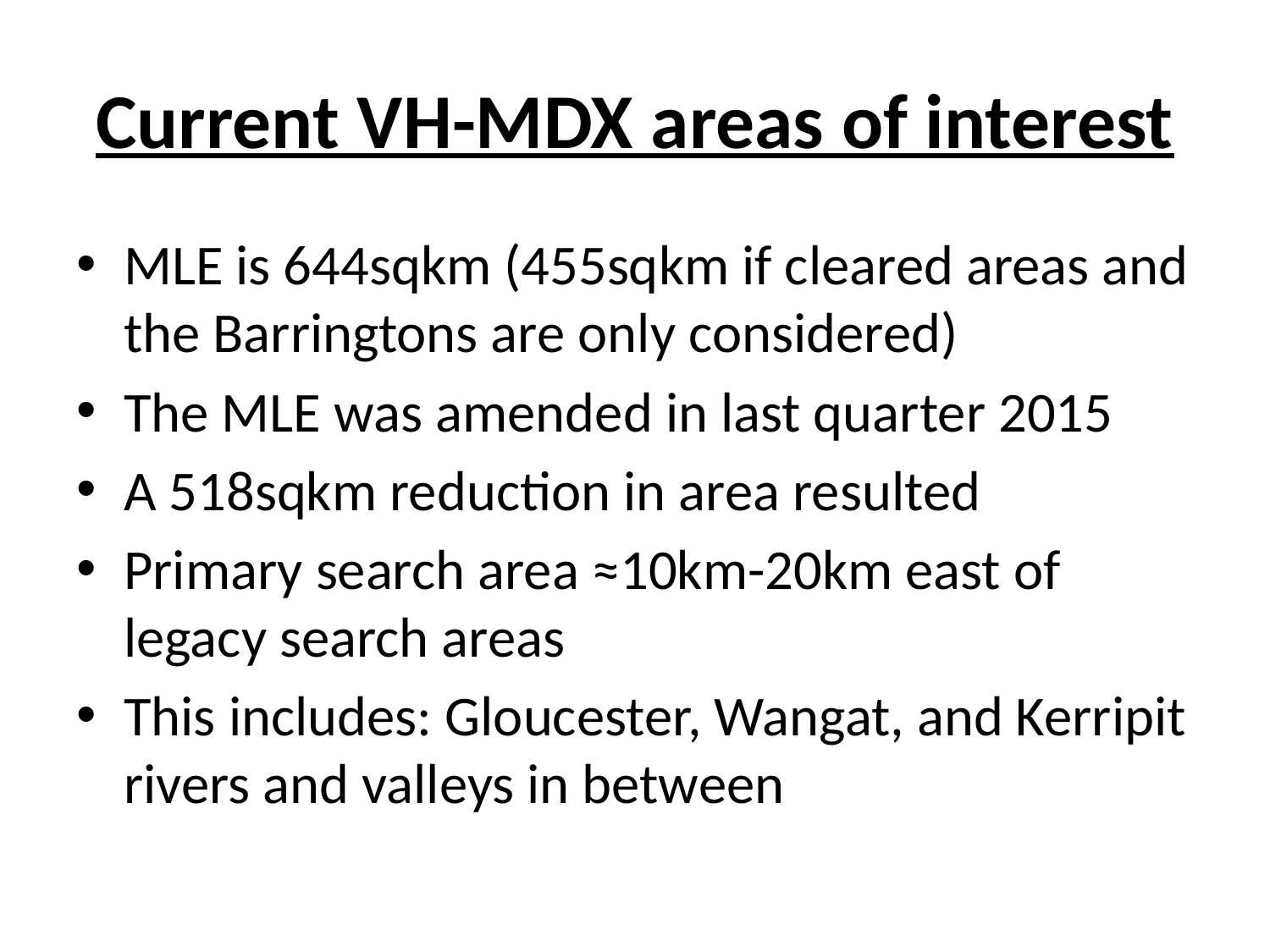

# Current VH-MDX areas of interest
MLE is 644sqkm (455sqkm if cleared areas and the Barringtons are only considered)
The MLE was amended in last quarter 2015
A 518sqkm reduction in area resulted
Primary search area ≈10km-20km east of legacy search areas
This includes: Gloucester, Wangat, and Kerripit rivers and valleys in between